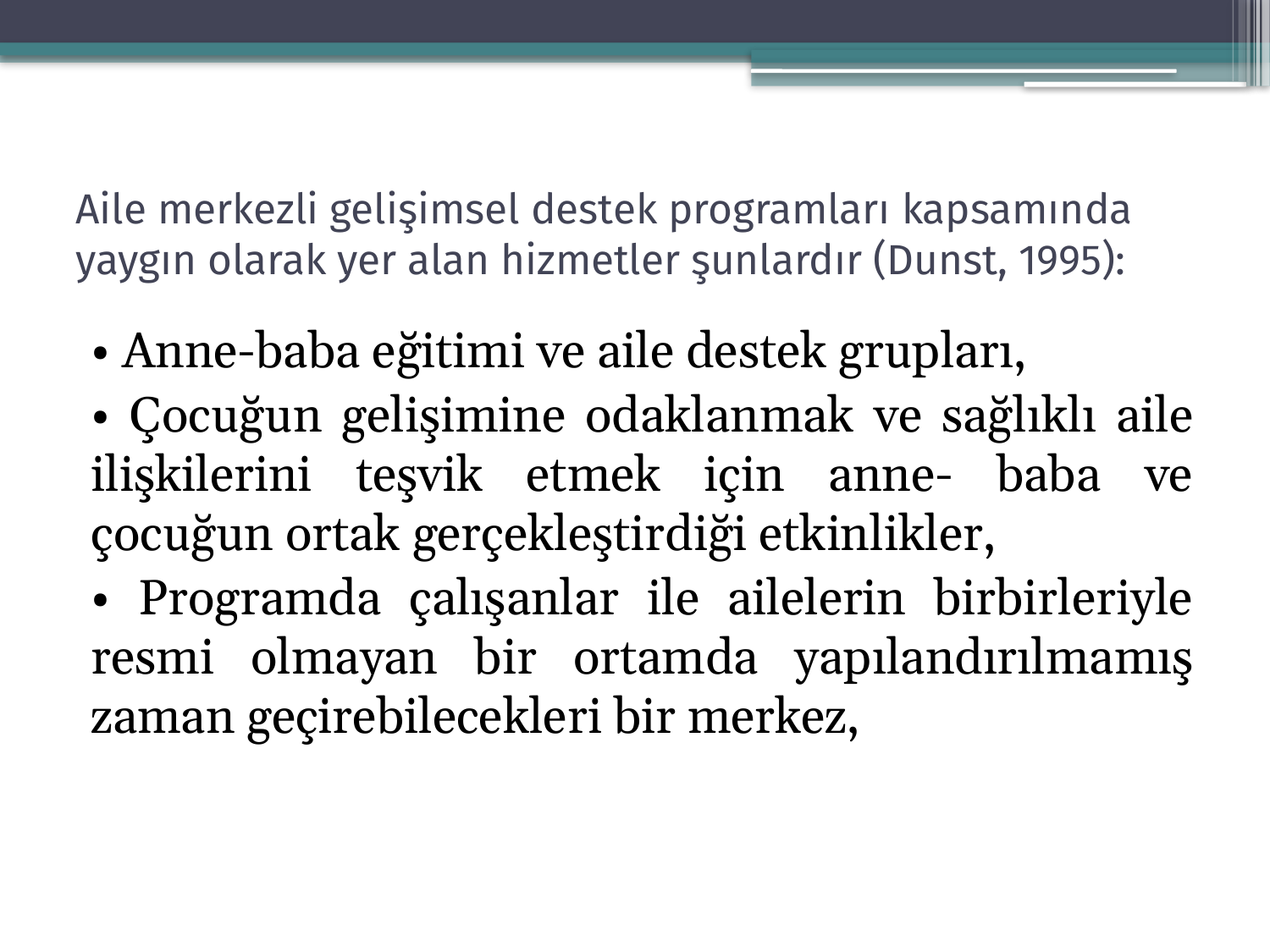

# Aile merkezli gelişimsel destek programları kapsamında yaygın olarak yer alan hizmetler şunlardır (Dunst, 1995):
• Anne-baba eğitimi ve aile destek grupları,
• Çocuğun gelişimine odaklanmak ve sağlıklı aile ilişkilerini teşvik etmek için anne- baba ve çocuğun ortak gerçekleştirdiği etkinlikler,
• Programda çalışanlar ile ailelerin birbirleriyle resmi olmayan bir ortamda yapılandırılmamış zaman geçirebilecekleri bir merkez,